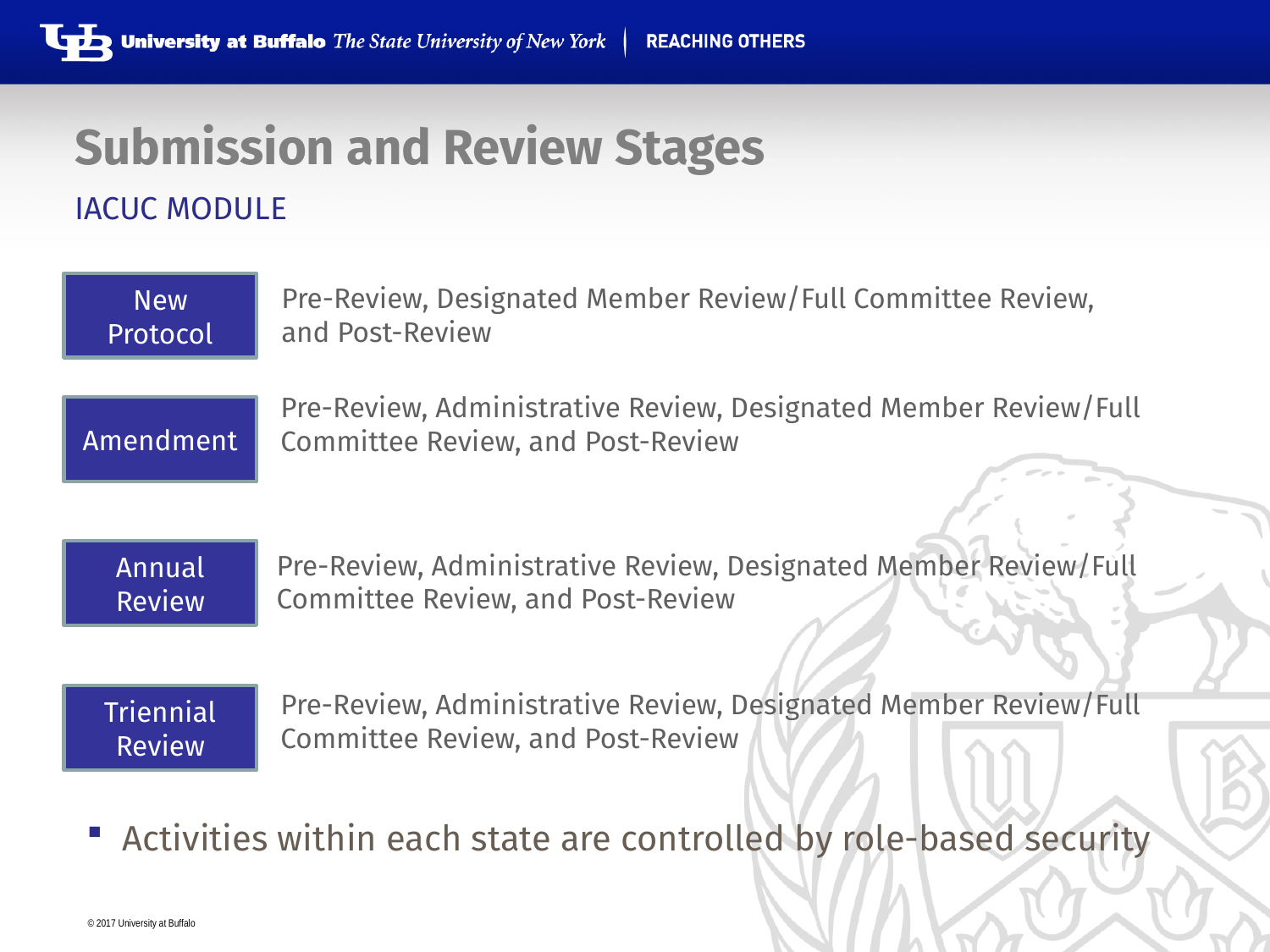

# Submission and Review Stages
IACUC Module
New Protocol
Pre-Review, Designated Member Review/Full Committee Review, and Post-Review
Pre-Review, Administrative Review, Designated Member Review/Full Committee Review, and Post-Review
Amendment
Annual Review
Pre-Review, Administrative Review, Designated Member Review/Full Committee Review, and Post-Review
Pre-Review, Administrative Review, Designated Member Review/Full Committee Review, and Post-Review
Triennial Review
Activities within each state are controlled by role-based security